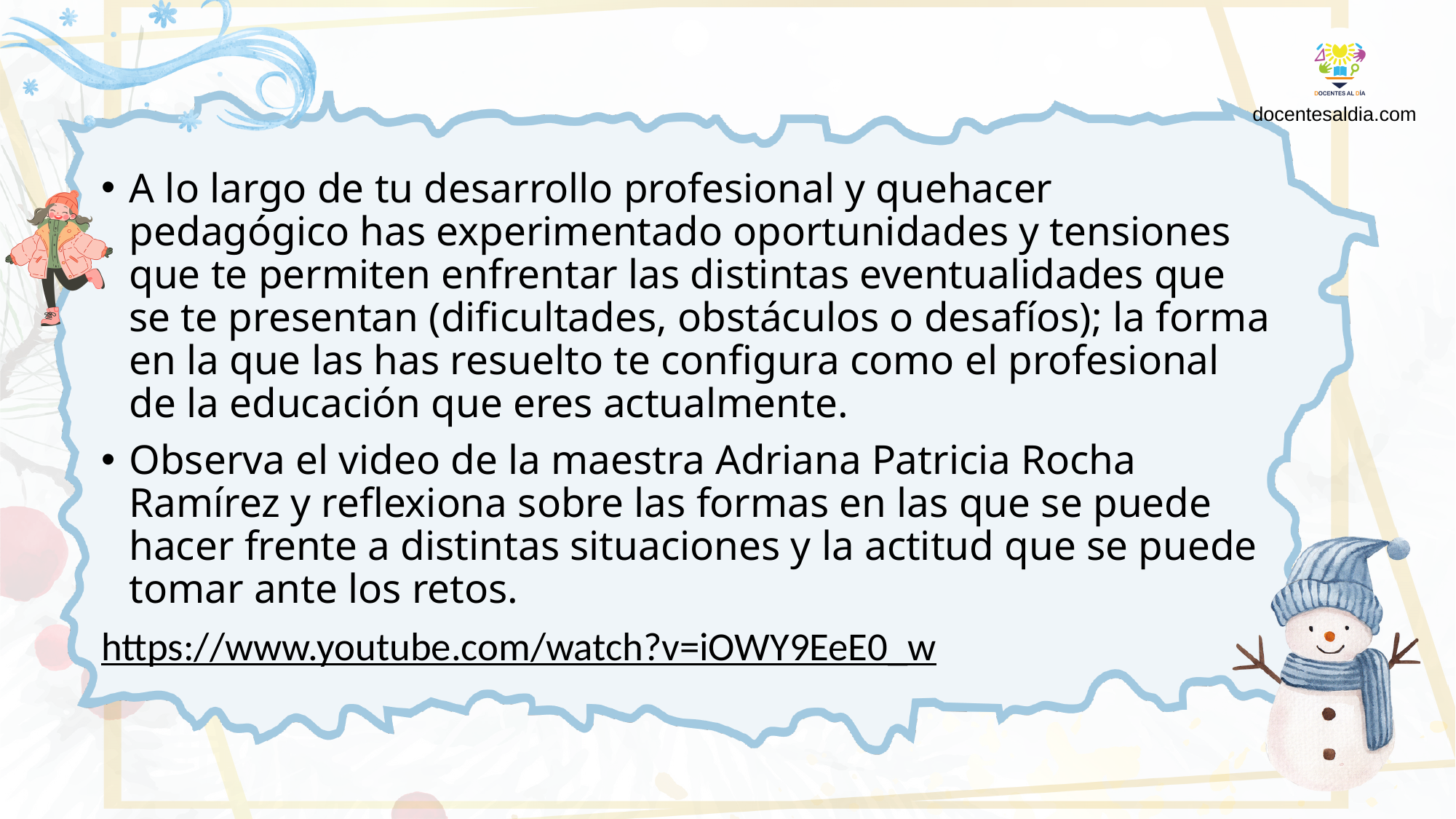

docentesaldia.com
A lo largo de tu desarrollo profesional y quehacer pedagógico has experimentado oportunidades y tensiones que te permiten enfrentar las distintas eventualidades que se te presentan (dificultades, obstáculos o desafíos); la forma en la que las has resuelto te configura como el profesional de la educación que eres actualmente.
Observa el video de la maestra Adriana Patricia Rocha Ramírez y reflexiona sobre las formas en las que se puede hacer frente a distintas situaciones y la actitud que se puede tomar ante los retos.
https://www.youtube.com/watch?v=iOWY9EeE0_w